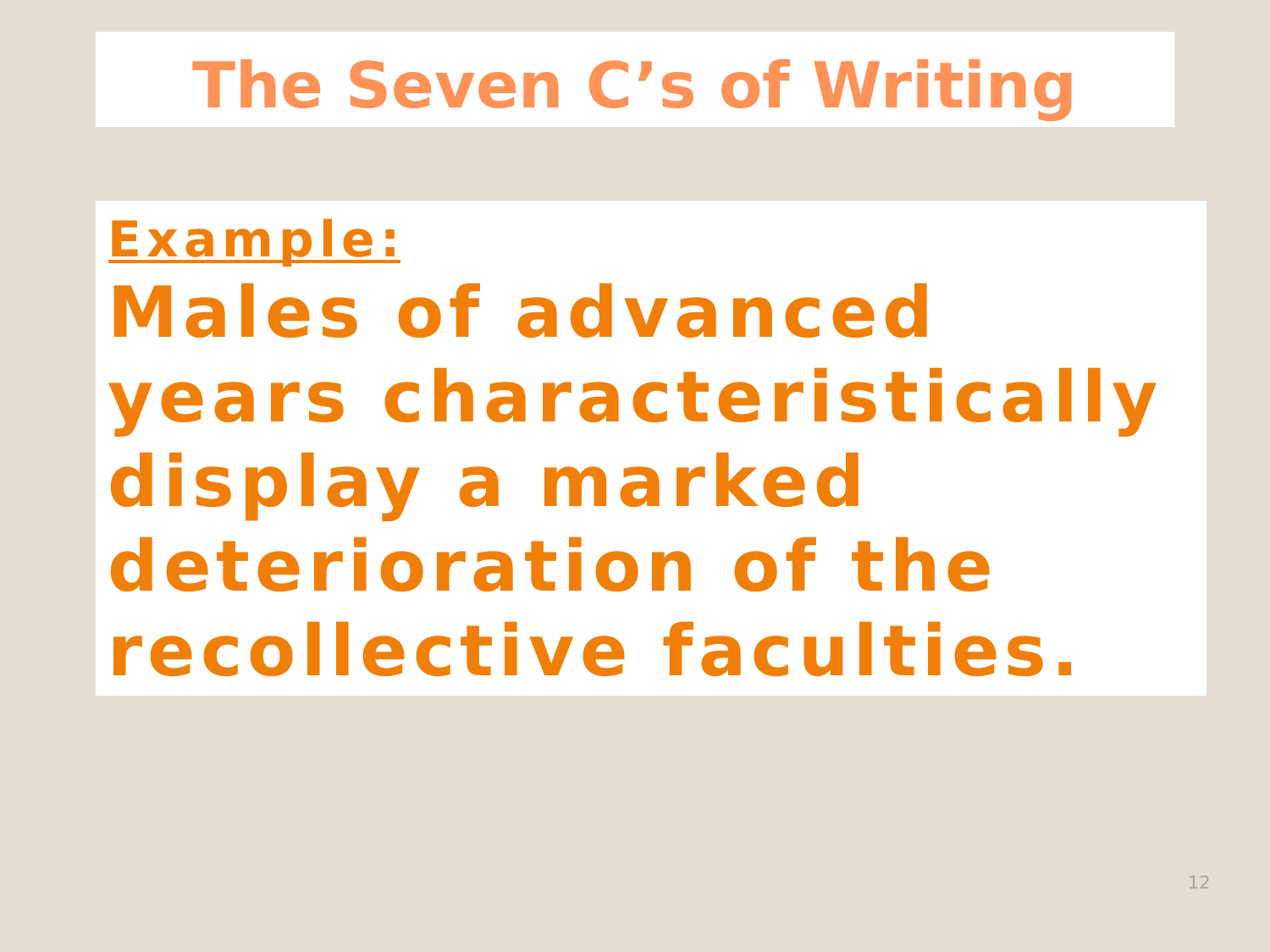

# The Seven C’s of Writing
Example:
Males of advanced years characteristically display a marked deterioration of the recollective faculties.

12